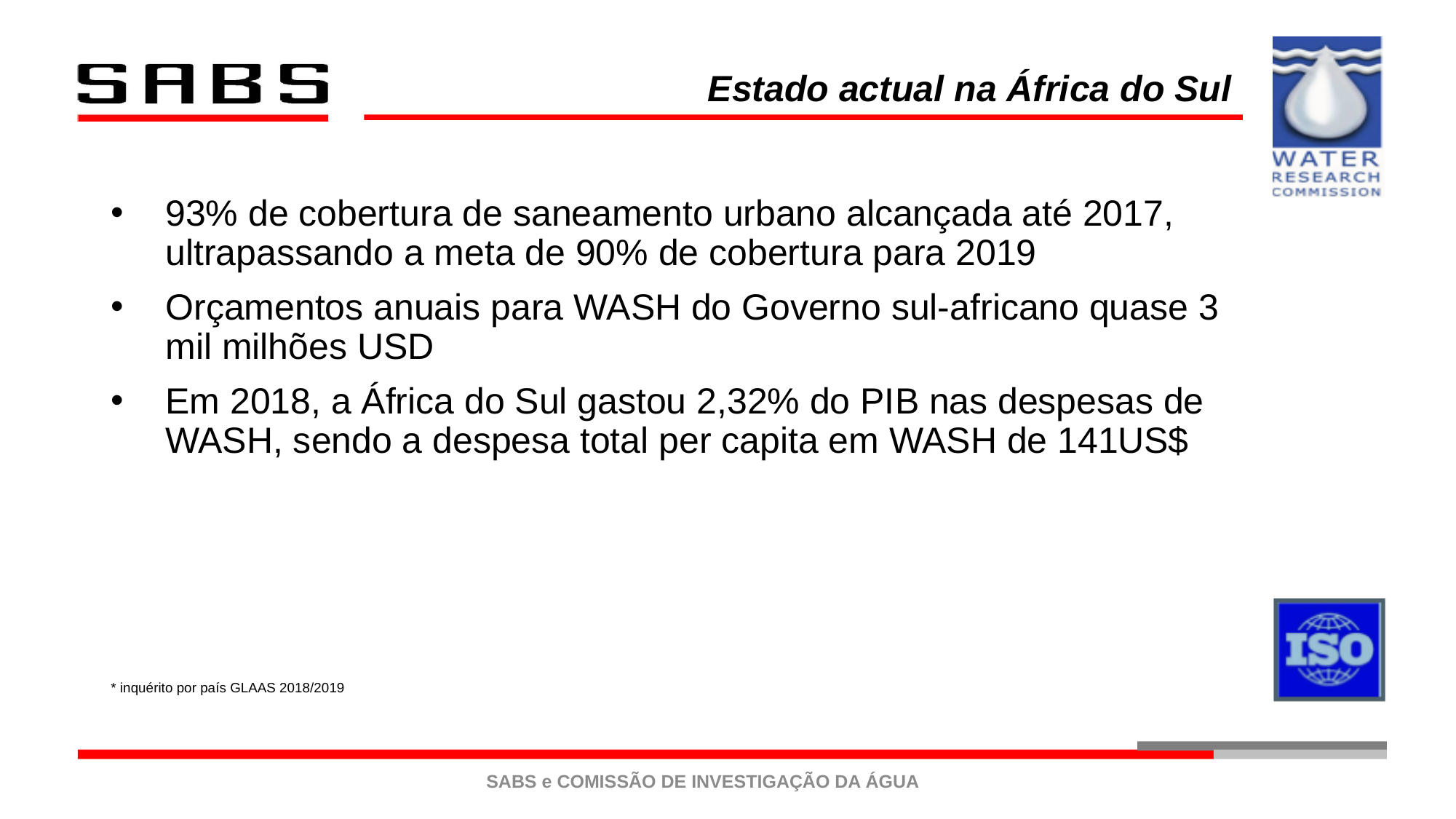

Estado actual na África do Sul

93% de cobertura de saneamento urbano alcançada até 2017, ultrapassando a meta de 90% de cobertura para 2019
Orçamentos anuais para WASH do Governo sul-africano quase 3 mil milhões USD
Em 2018, a África do Sul gastou 2,32% do PIB nas despesas de WASH, sendo a despesa total per capita em WASH de 141US$
* inquérito por país GLAAS 2018/2019